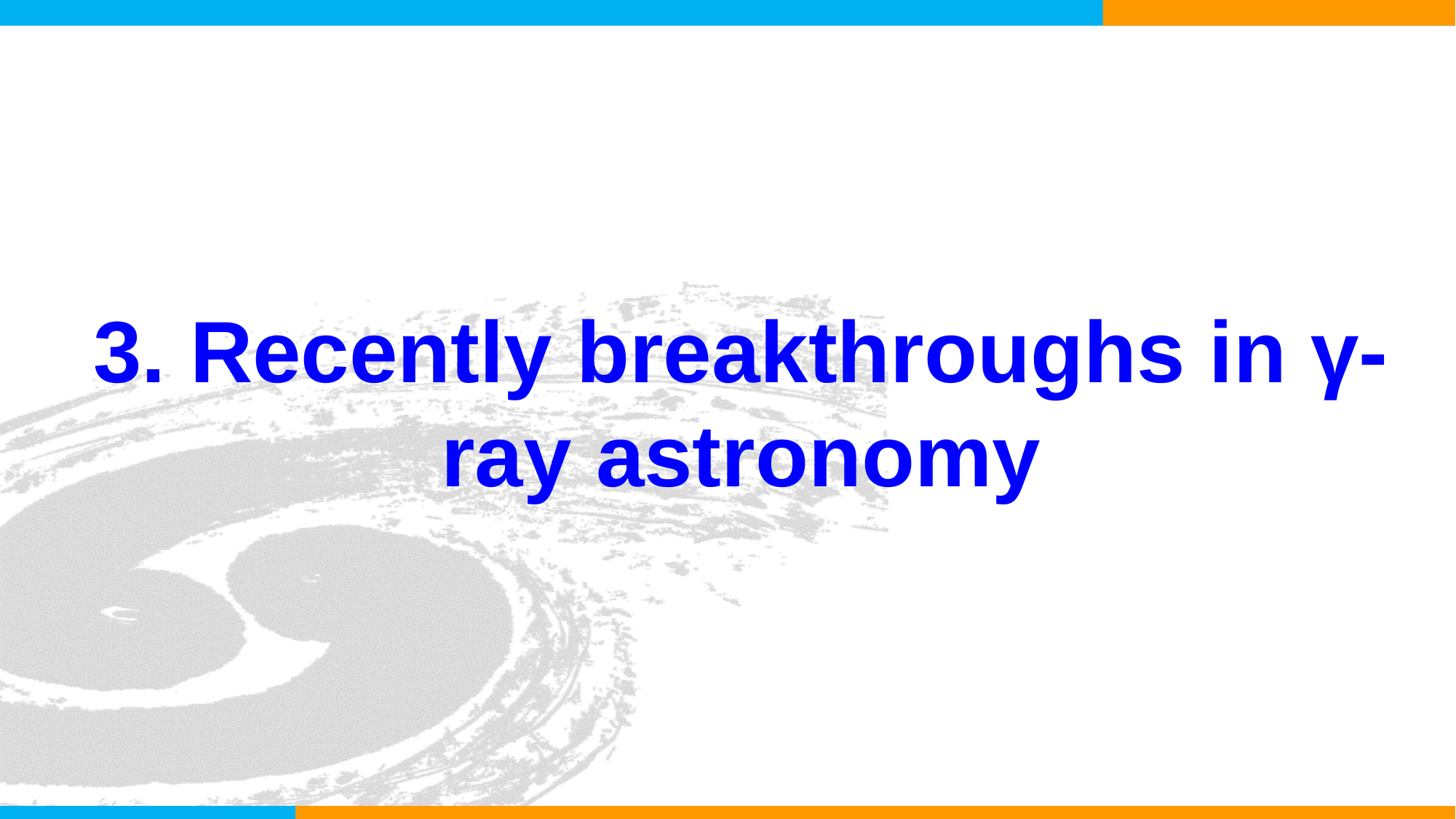

# 3. Recently breakthroughs in γ-ray astronomy